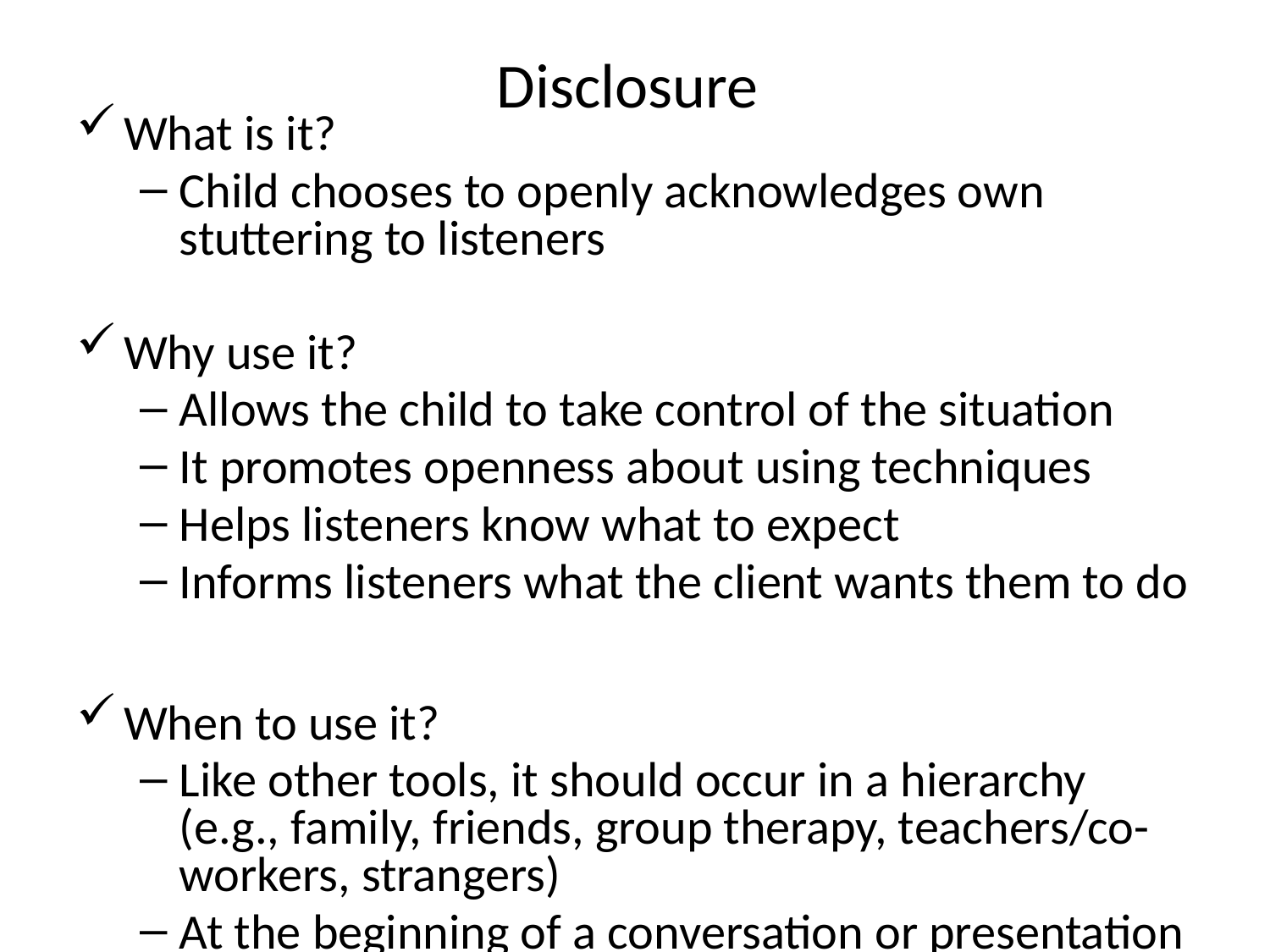

# Disclosure
What is it?
Child chooses to openly acknowledges own stuttering to listeners

Why use it?
Allows the child to take control of the situation
It promotes openness about using techniques
Helps listeners know what to expect
Informs listeners what the client wants them to do

When to use it?
Like other tools, it should occur in a hierarchy (e.g., family, friends, group therapy, teachers/co-workers, strangers)
At the beginning of a conversation or presentation